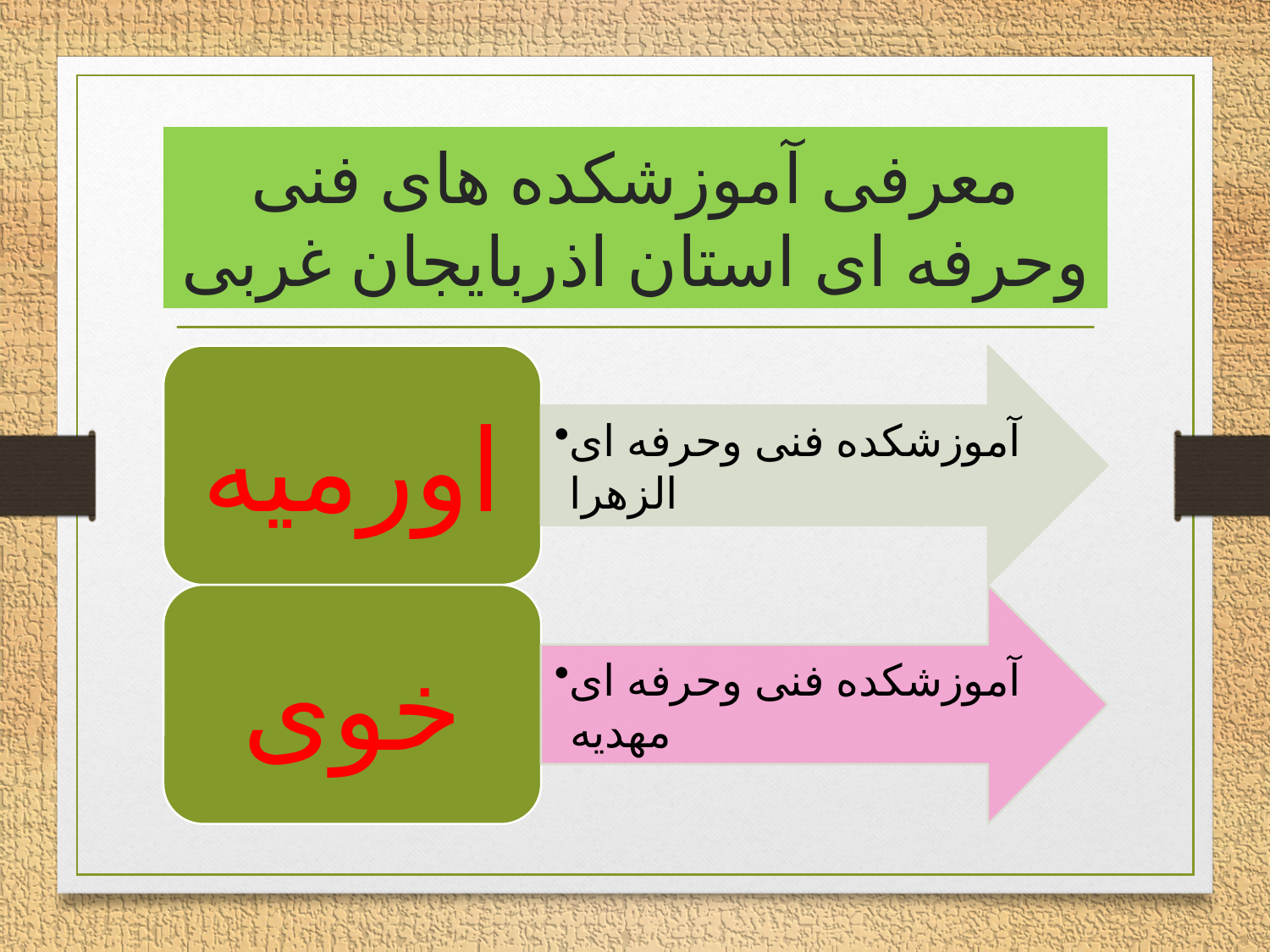

# معرفی آموزشکده های فنی وحرفه ای استان اذربایجان غربی
اورمیه
خوی